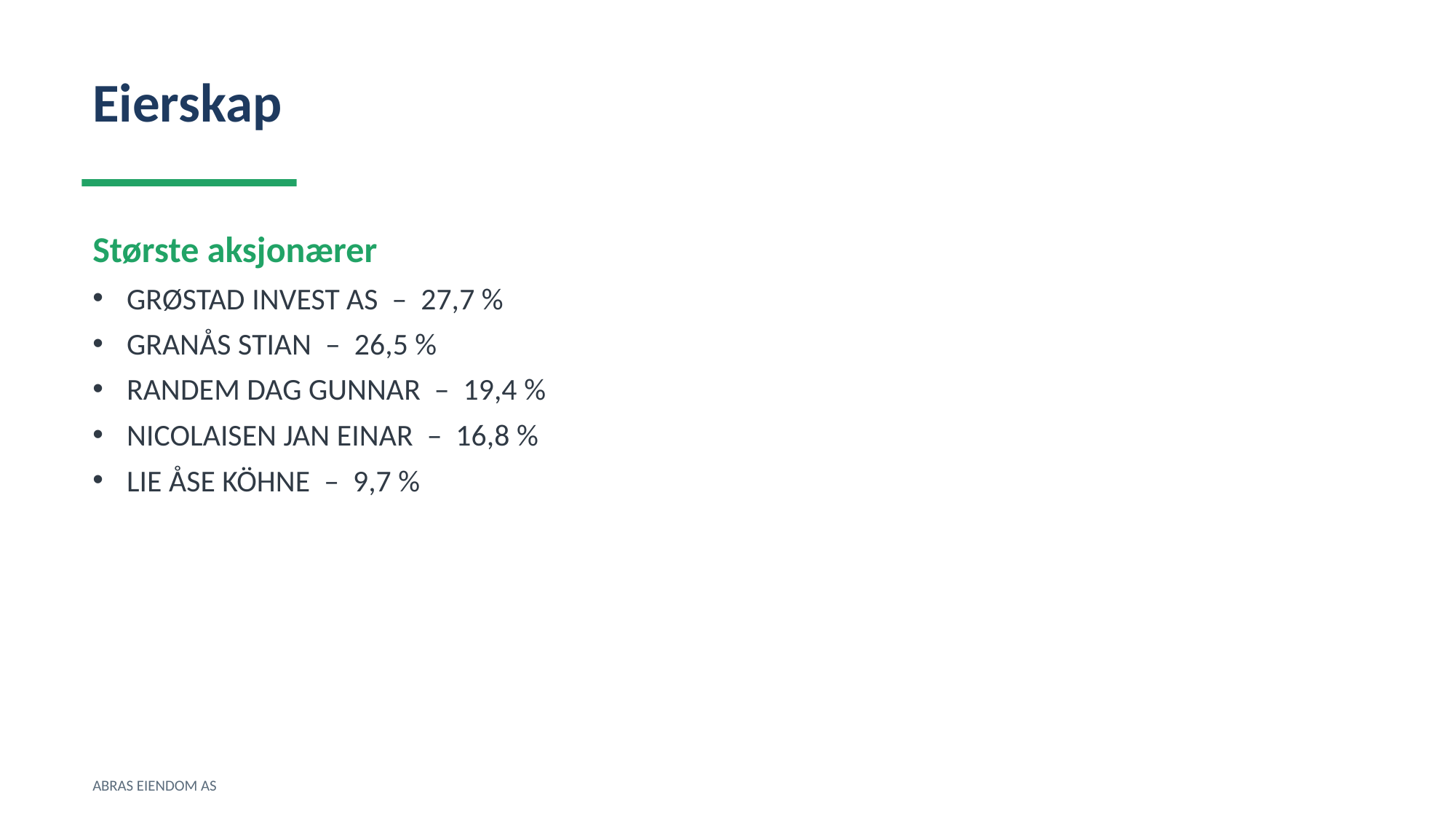

Eierskap

Største aksjonærer
GRØSTAD INVEST AS  –  27,7 %
GRANÅS STIAN  –  26,5 %
RANDEM DAG GUNNAR  –  19,4 %
NICOLAISEN JAN EINAR  –  16,8 %
LIE ÅSE KÖHNE  –  9,7 %
ABRAS EIENDOM AS